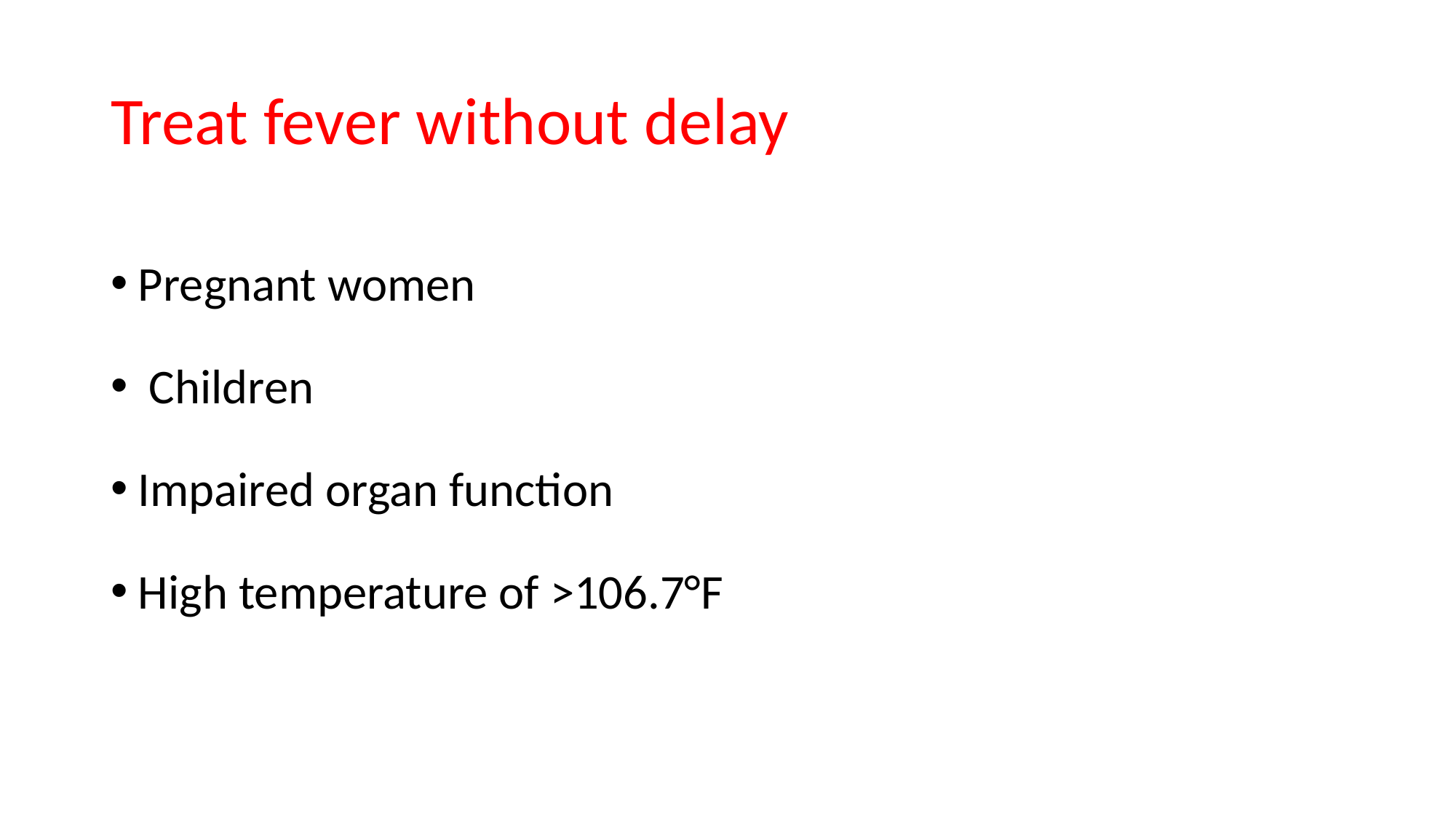

# Treat fever without delay
Pregnant women
 Children
Impaired organ function
High temperature of >106.7°F